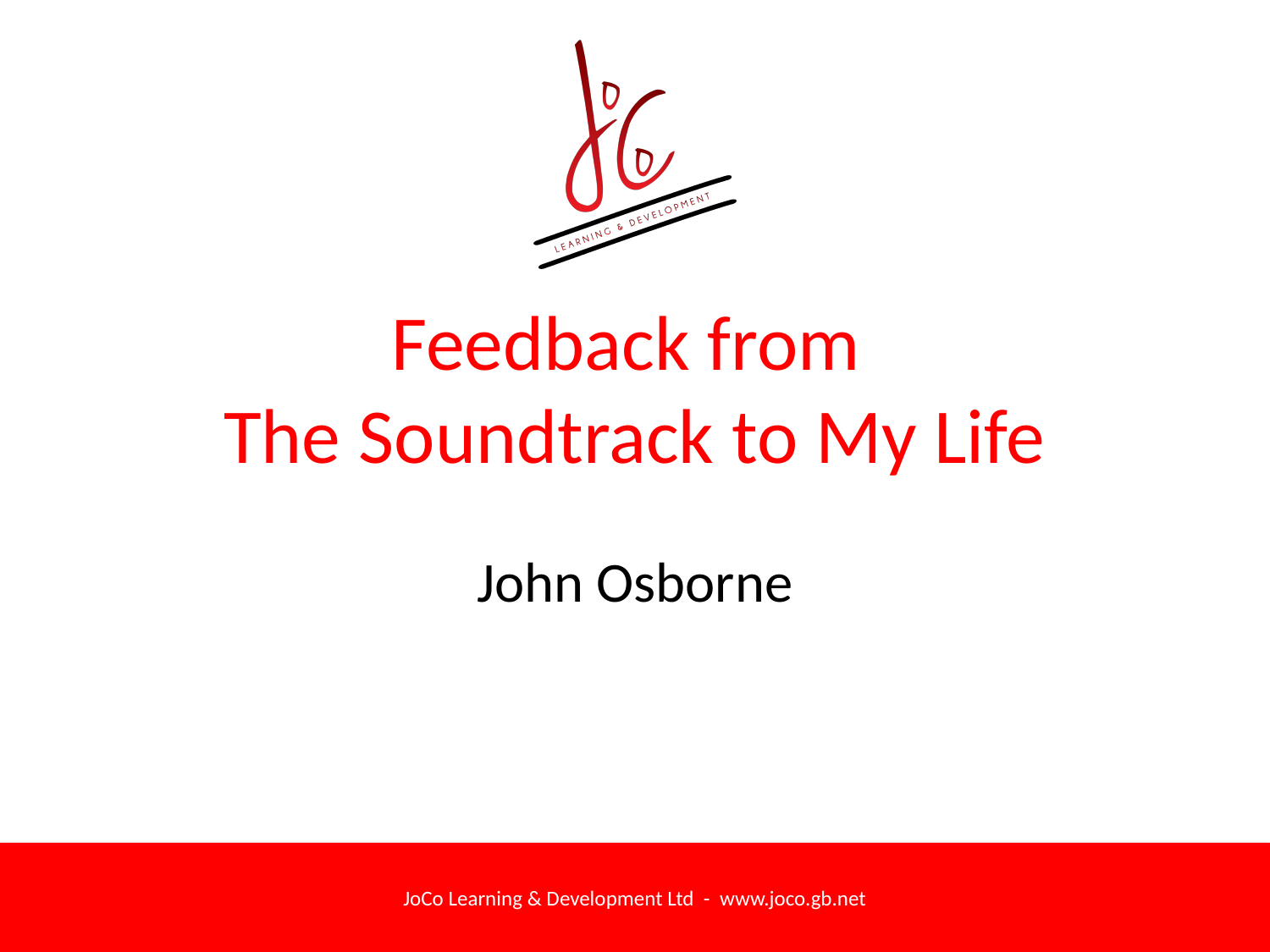

# Feedback from The Soundtrack to My Life
John Osborne